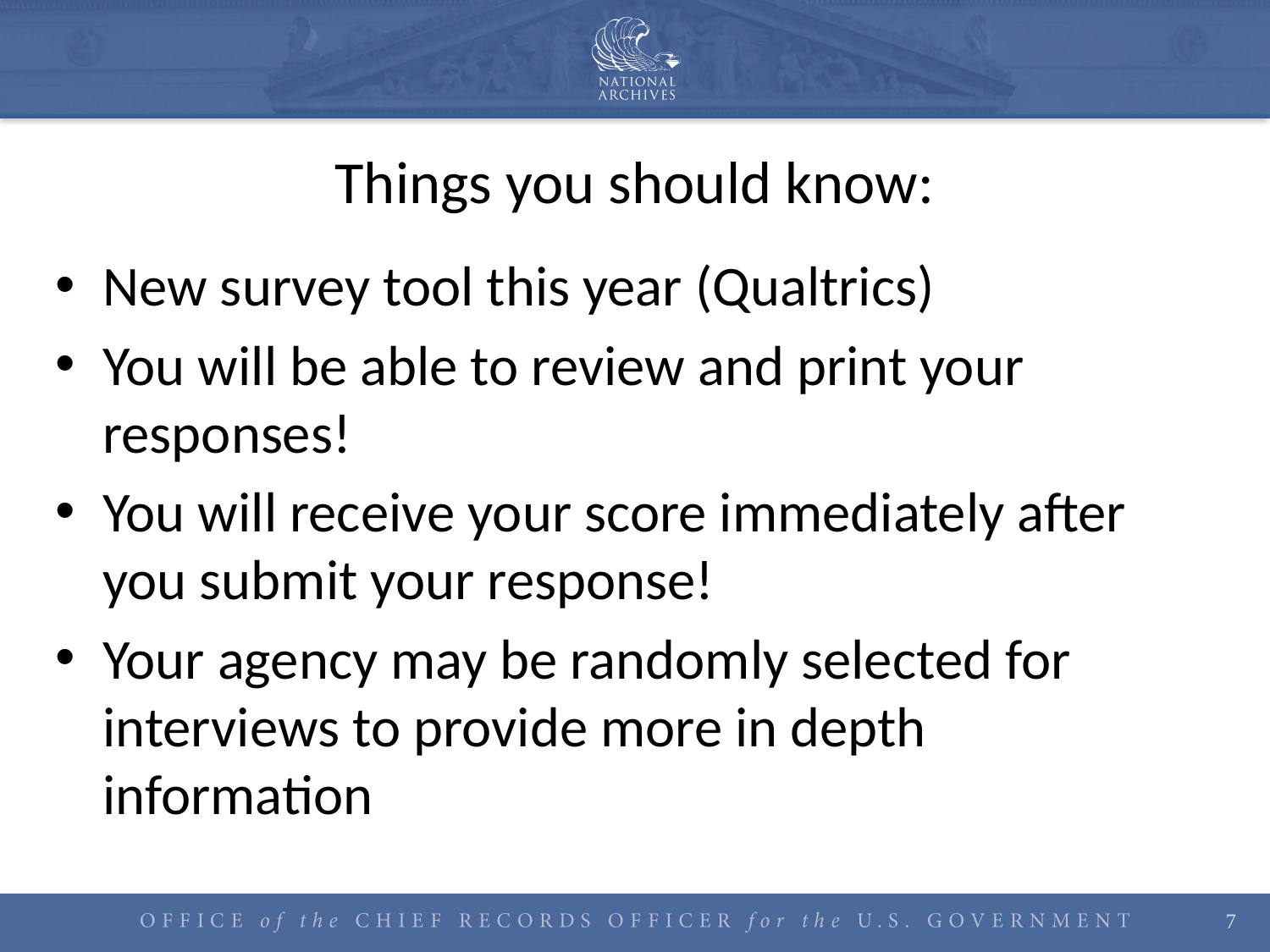

# Things you should know:
New survey tool this year (Qualtrics)
You will be able to review and print your responses!
You will receive your score immediately after you submit your response!
Your agency may be randomly selected for interviews to provide more in depth information
7